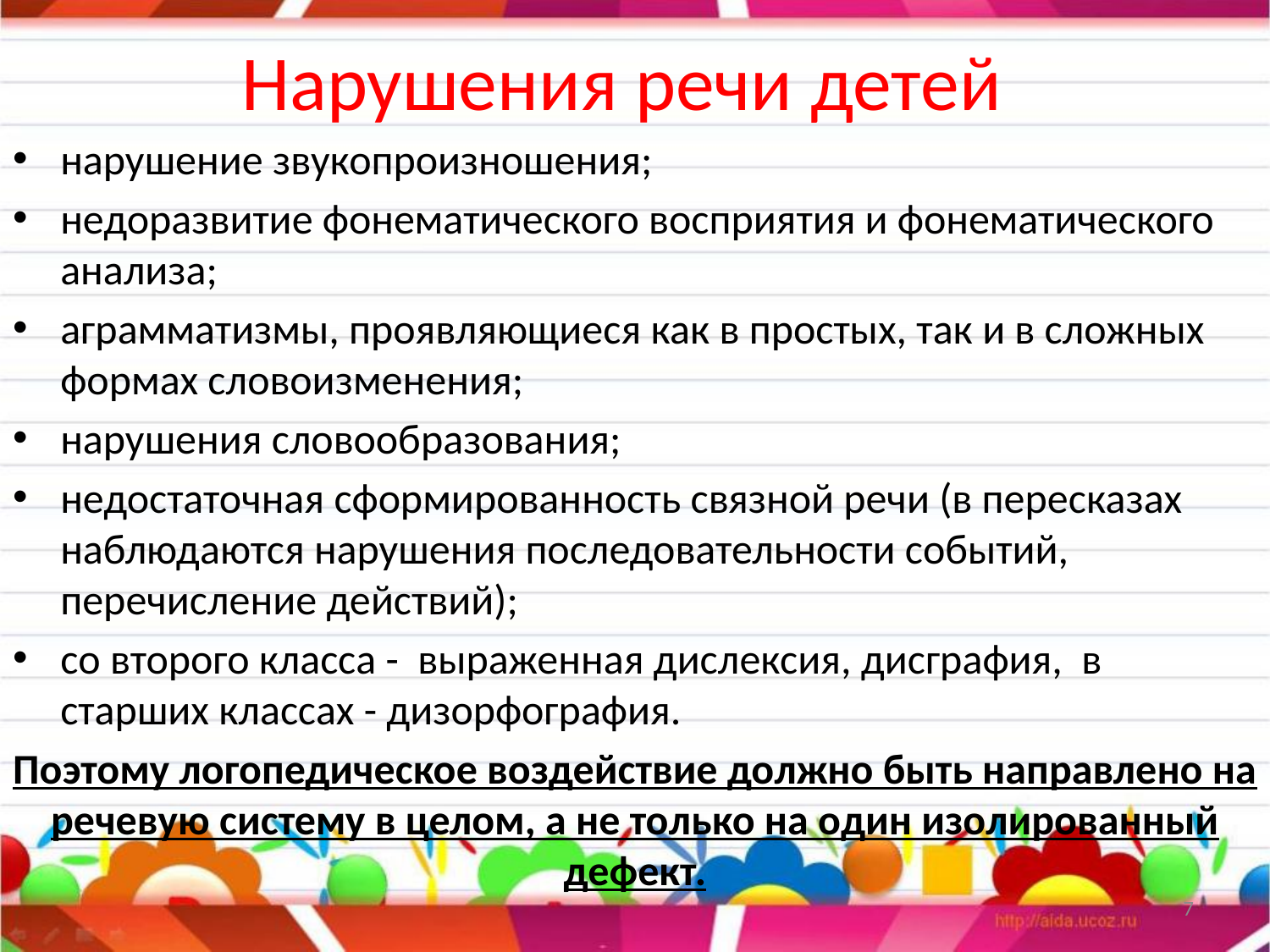

# Нарушения речи детей
нарушение звукопроизношения;
недоразвитие фонематического восприятия и фонематического анализа;
аграмматизмы, проявляющиеся как в простых, так и в сложных формах словоизменения;
нарушения словообразования;
недостаточная сформированность связной речи (в пересказах наблюдаются нарушения последовательности событий, перечисление действий);
со второго класса -  выраженная дислексия, дисграфия,  в старших классах - дизорфография.
Поэтому логопедическое воздействие должно быть направлено на речевую систему в целом, а не только на один изолированный дефект.

7